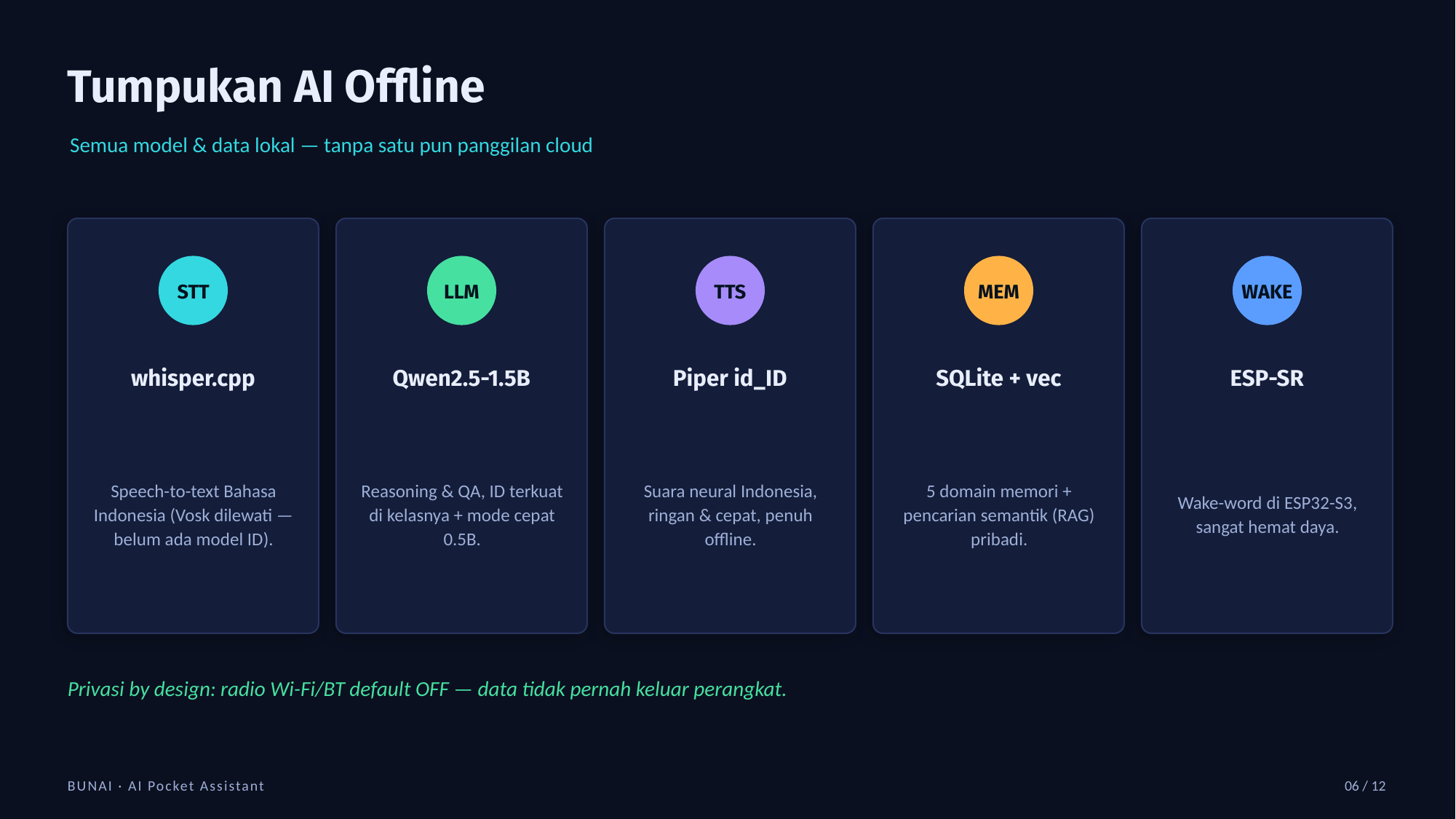

Tumpukan AI Offline
Semua model & data lokal — tanpa satu pun panggilan cloud

STT

LLM

TTS

MEM

WAKE
whisper.cpp
Qwen2.5-1.5B
Piper id_ID
SQLite + vec
ESP-SR
Speech-to-text Bahasa Indonesia (Vosk dilewati — belum ada model ID).
Reasoning & QA, ID terkuat di kelasnya + mode cepat 0.5B.
Suara neural Indonesia, ringan & cepat, penuh offline.
5 domain memori + pencarian semantik (RAG) pribadi.
Wake-word di ESP32-S3, sangat hemat daya.
Privasi by design: radio Wi-Fi/BT default OFF — data tidak pernah keluar perangkat.
BUNAI · AI Pocket Assistant
06 / 12